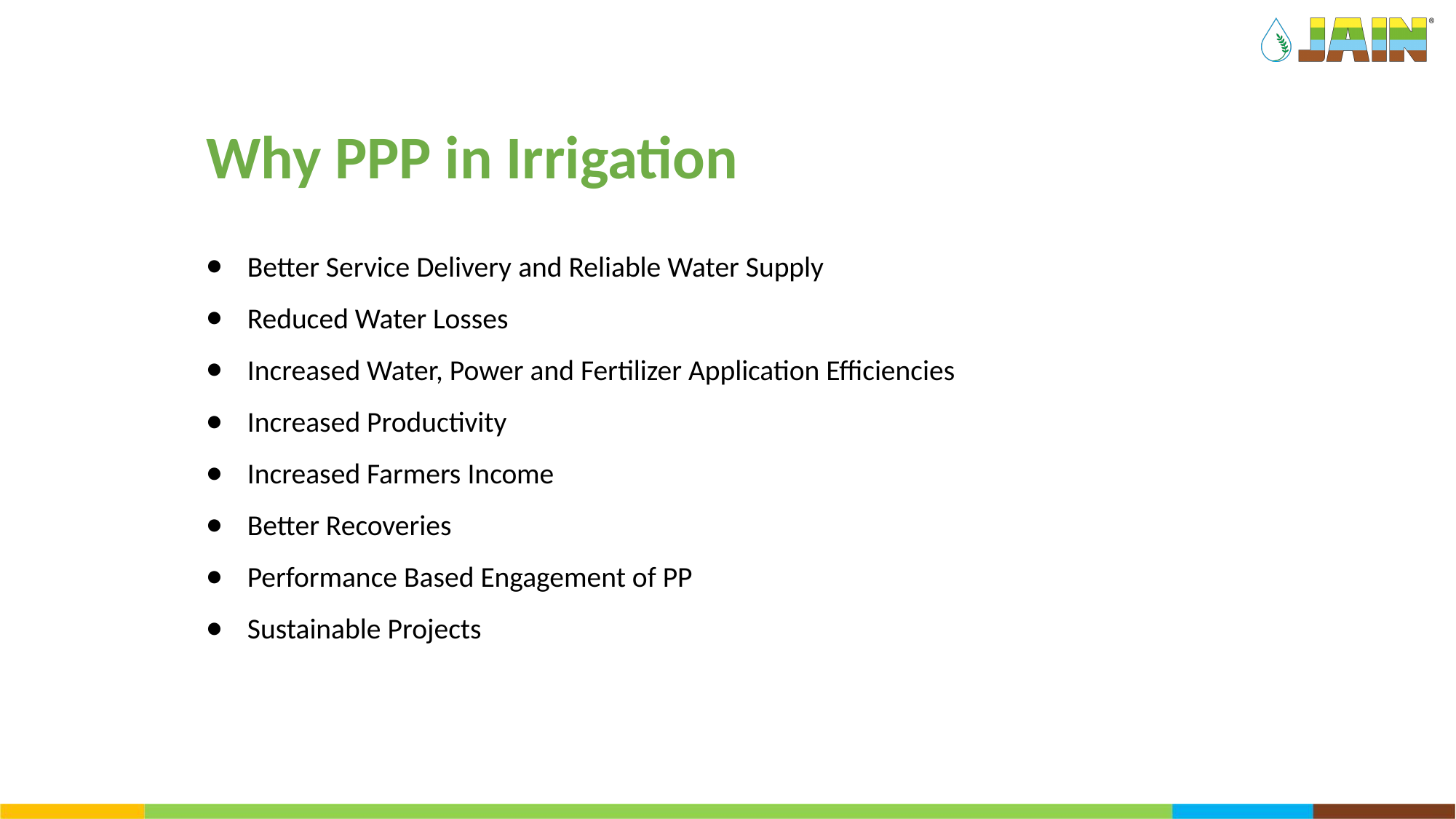

# Why PPP in Irrigation
Better Service Delivery and Reliable Water Supply
Reduced Water Losses
Increased Water, Power and Fertilizer Application Efficiencies
Increased Productivity
Increased Farmers Income
Better Recoveries
Performance Based Engagement of PP
Sustainable Projects